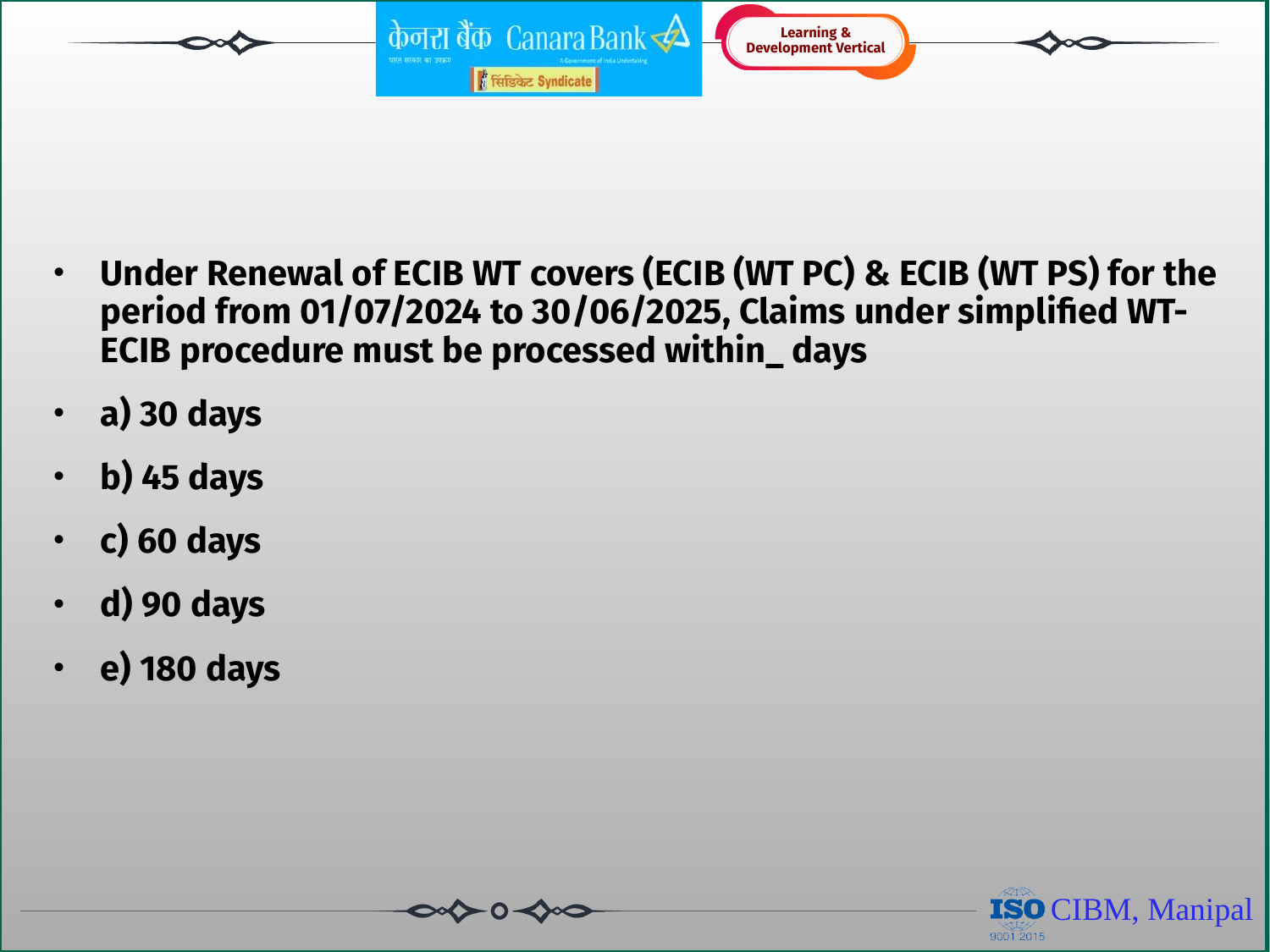

Under Renewal of ECIB WT covers (ECIB (WT PC) & ECIB (WT PS) for the period from 01/07/2024 to 30/06/2025, Claims under simplified WT-ECIB procedure must be processed within_ days
a) 30 days
b) 45 days
c) 60 days
d) 90 days
e) 180 days